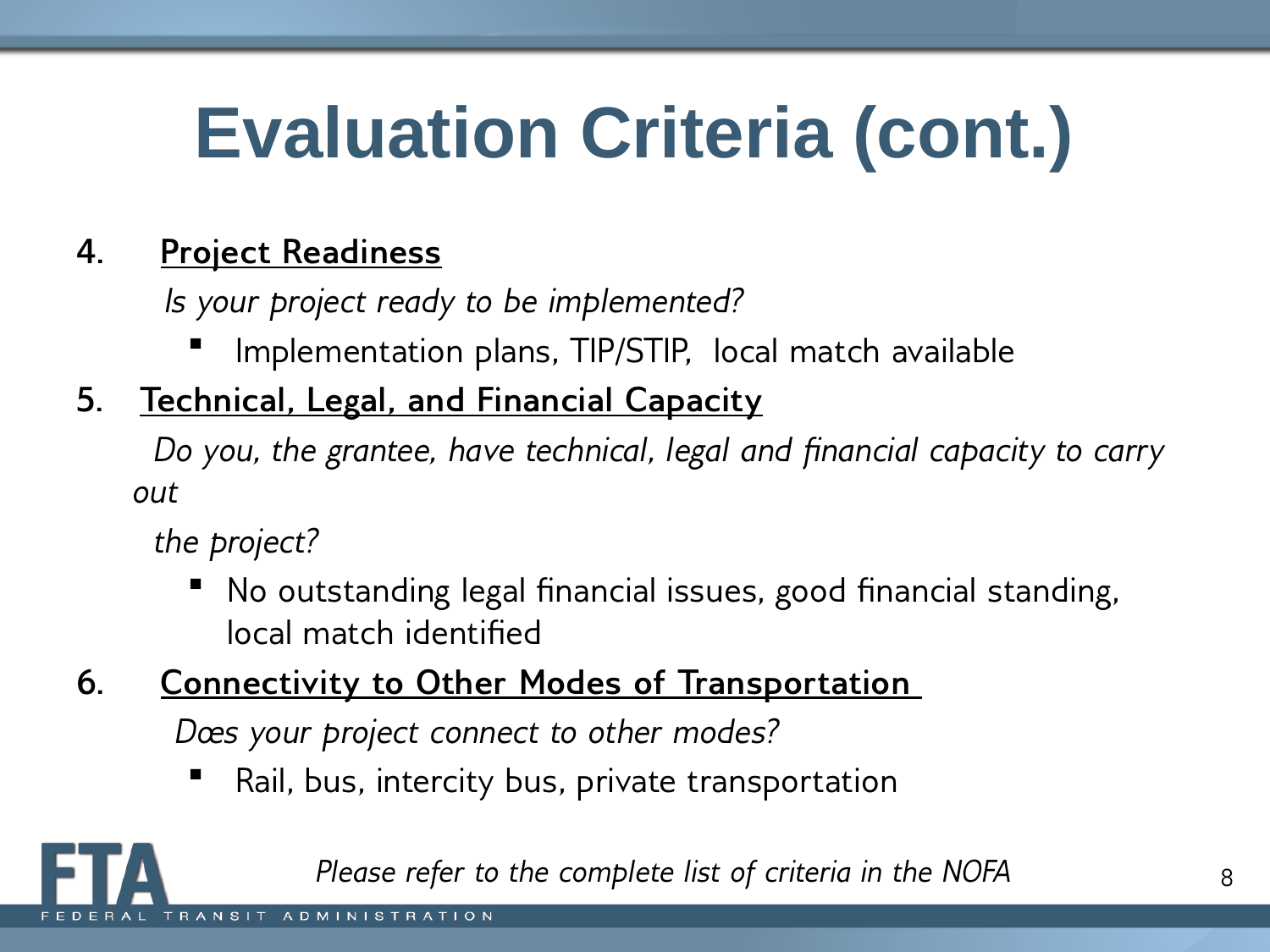

# Evaluation Criteria (cont.)
Project Readiness
   Is your project ready to be implemented?
Implementation plans, TIP/STIP,  local match available
Technical, Legal, and Financial Capacity
  Do you, the grantee, have technical, legal and financial capacity to carry out
  the project?
No outstanding legal financial issues, good financial standing, local match identified
Connectivity to Other Modes of Transportation
    Does your project connect to other modes?
Rail, bus, intercity bus, private transportation

Please refer to the complete list of criteria in the NOFA